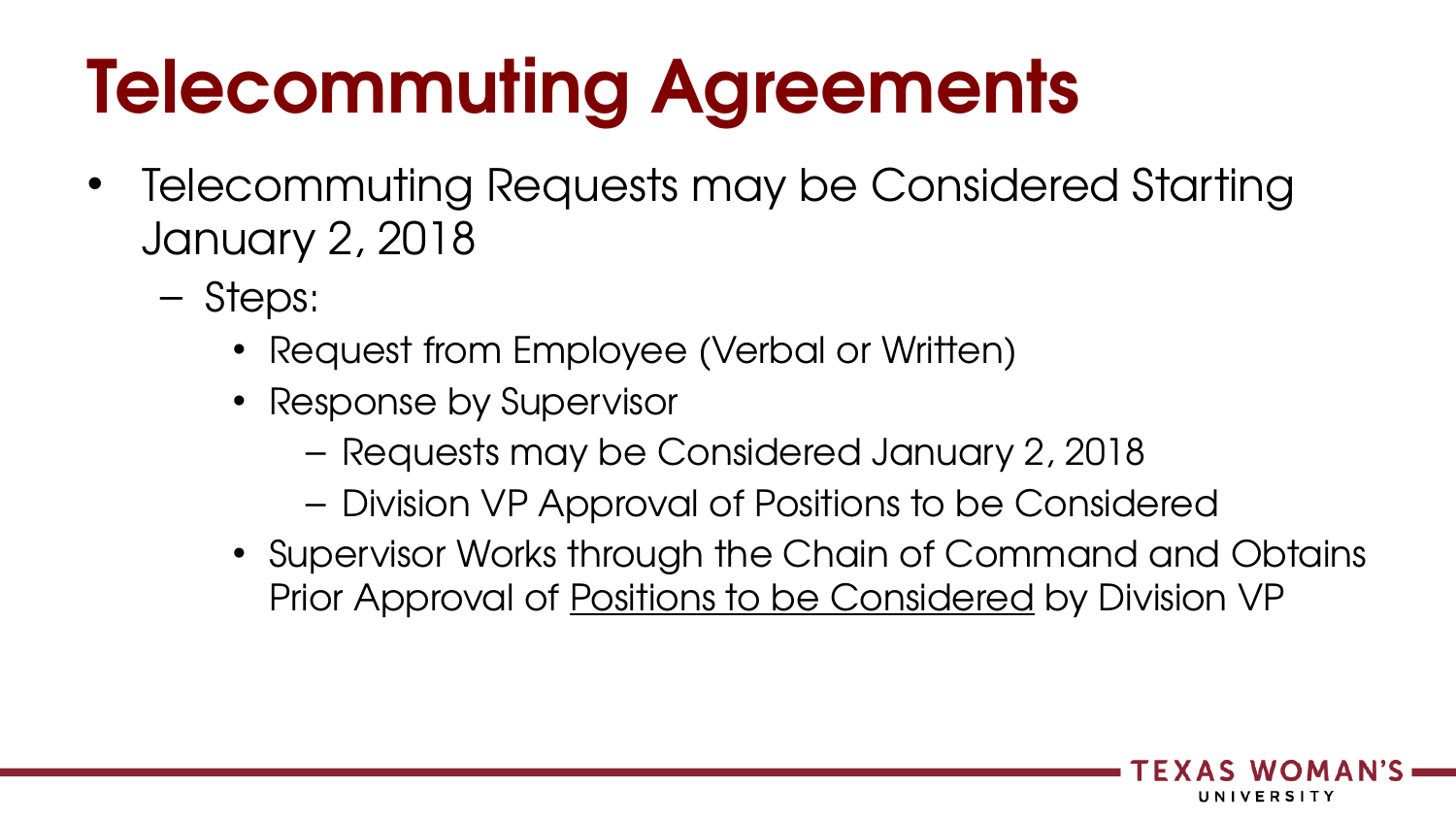

# Telecommuting Agreements
Telecommuting Requests may be Considered Starting January 2, 2018
Steps:
Request from Employee (Verbal or Written)
Response by Supervisor
Requests may be Considered January 2, 2018
Division VP Approval of Positions to be Considered
Supervisor Works through the Chain of Command and Obtains Prior Approval of Positions to be Considered by Division VP